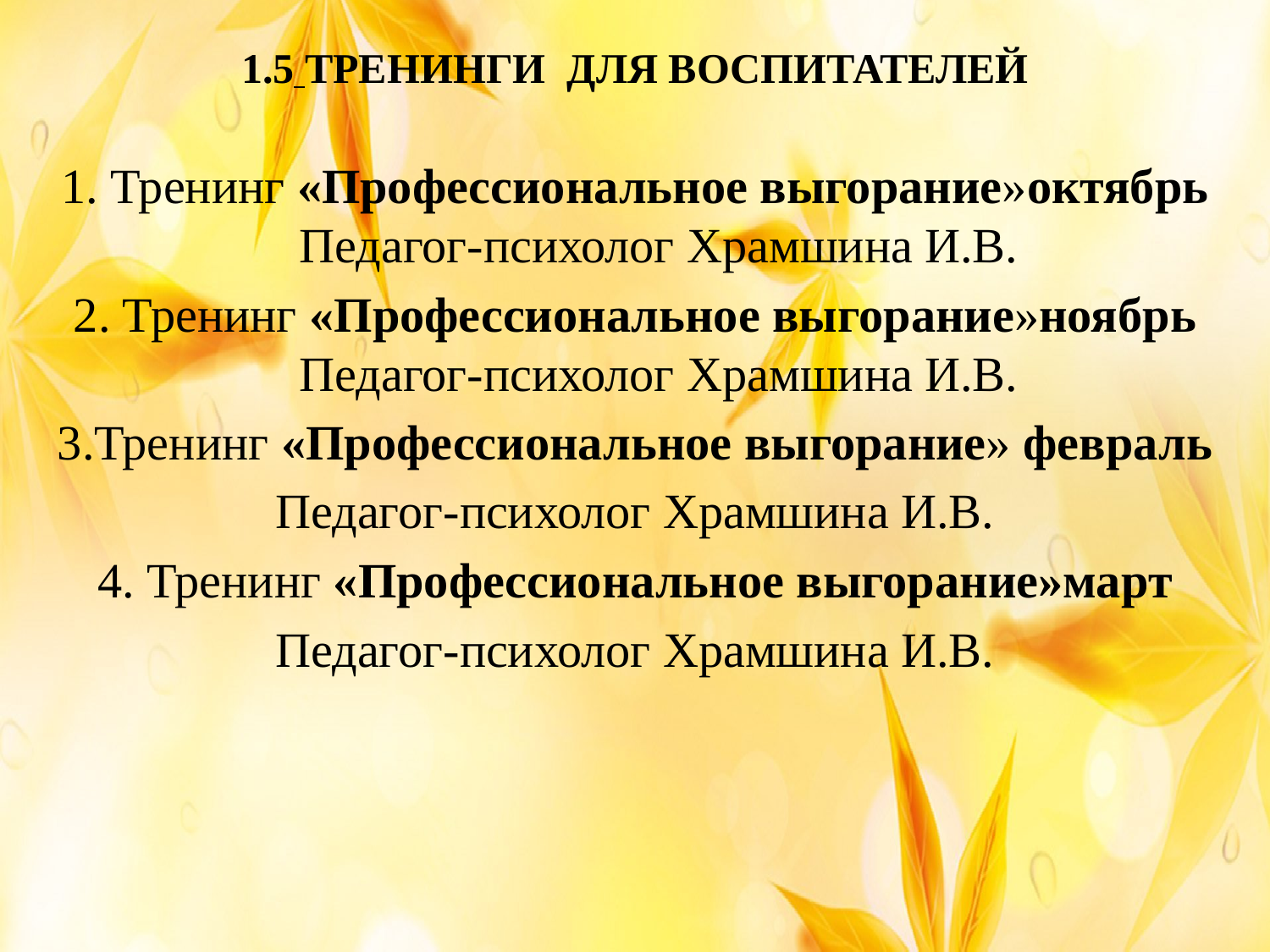

# 1.5 ТРЕНИНГИ  ДЛЯ ВОСПИТАТЕЛЕЙ
1. Тренинг «Профессиональное выгорание»октябрь Педагог-психолог Храмшина И.В.
2. Тренинг «Профессиональное выгорание»ноябрь Педагог-психолог Храмшина И.В.
3.Тренинг «Профессиональное выгорание» февраль
Педагог-психолог Храмшина И.В.
4. Тренинг «Профессиональное выгорание»март
Педагог-психолог Храмшина И.В.